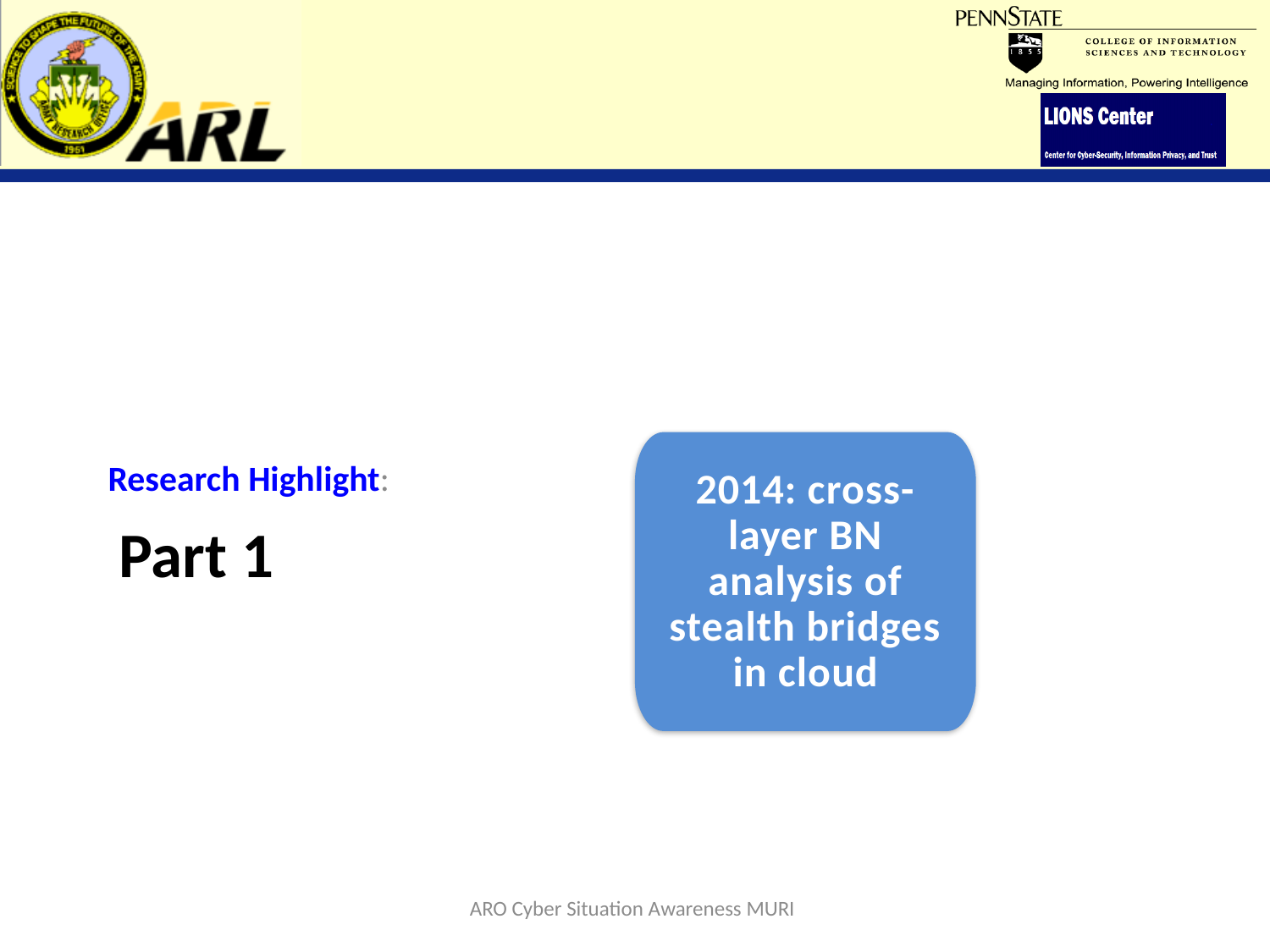

Research Highlight:
2014: cross-layer BN analysis of stealth bridges in cloud
# Part 1
ARO Cyber Situation Awareness MURI